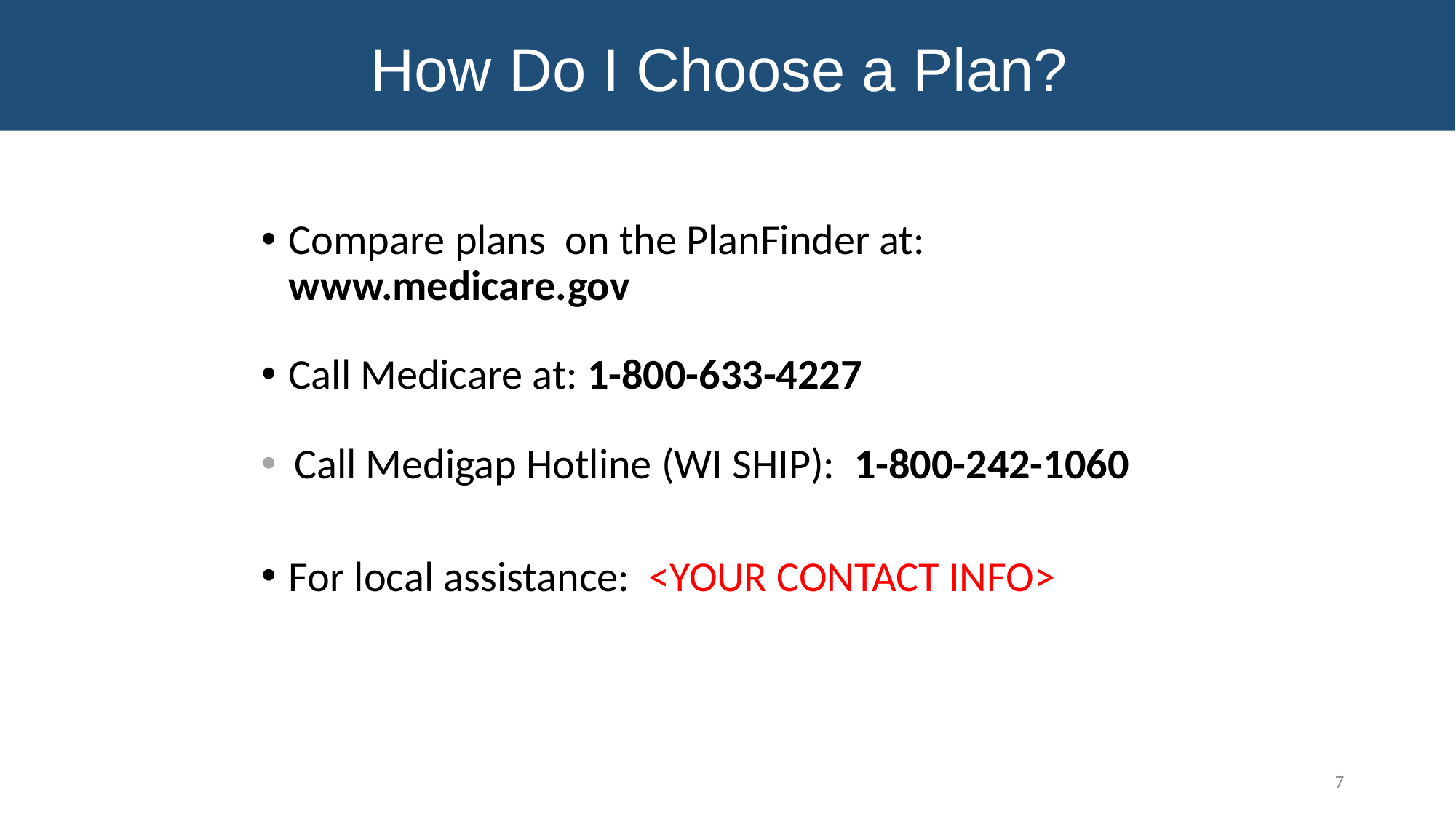

How Do I Choose a Plan?

# How to Choose a Plan?
Compare plans  on the PlanFinder at:  	www.medicare.gov

Call Medicare at: 1-800-633-4227

Call Medigap Hotline (WI SHIP):  1-800-242-1060

For local assistance:  <YOUR CONTACT INFO>

7